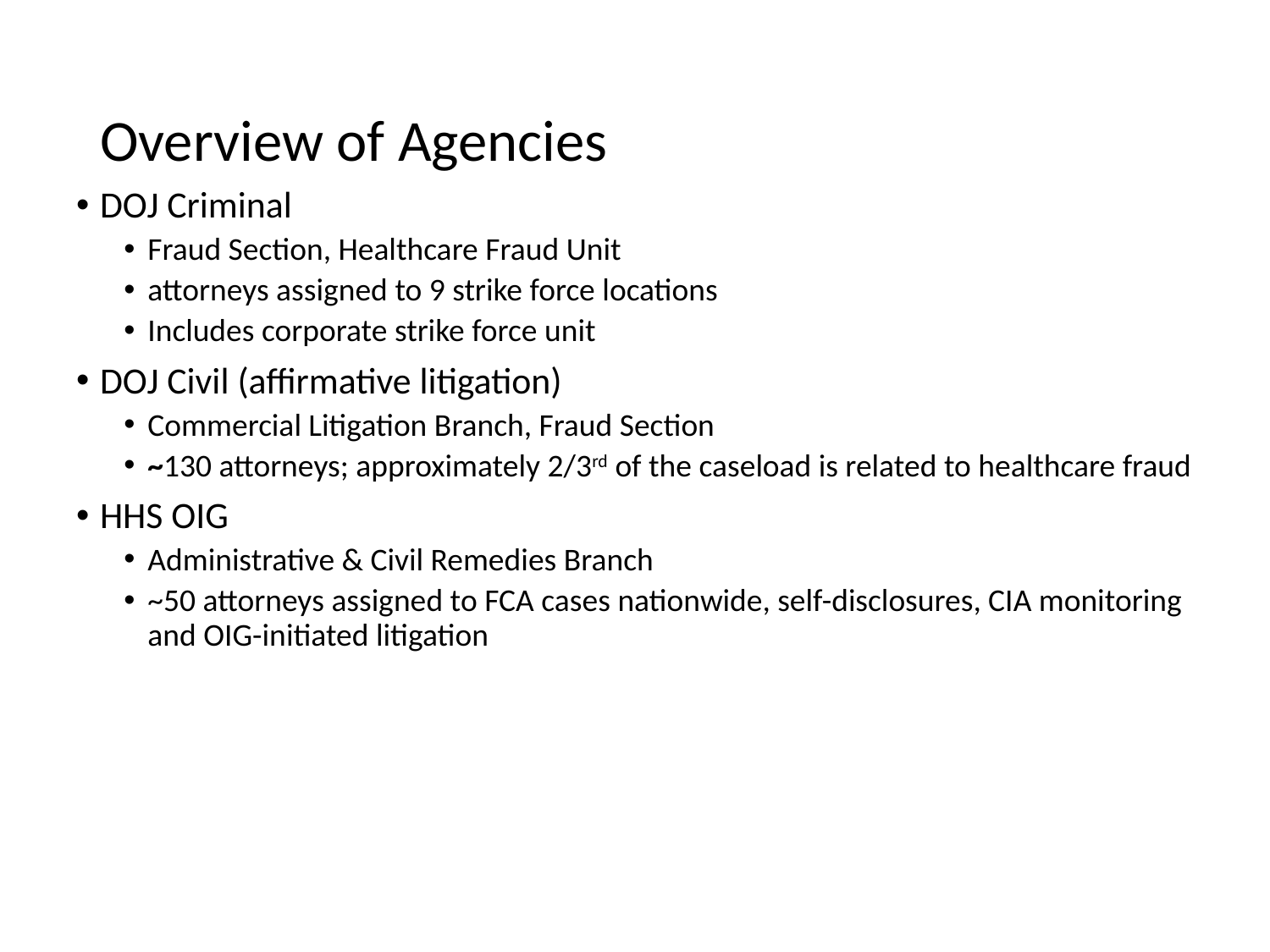

# Overview of Agencies
DOJ Criminal
Fraud Section, Healthcare Fraud Unit
attorneys assigned to 9 strike force locations
Includes corporate strike force unit
DOJ Civil (affirmative litigation)
Commercial Litigation Branch, Fraud Section
~130 attorneys; approximately 2/3rd of the caseload is related to healthcare fraud
HHS OIG
Administrative & Civil Remedies Branch
~50 attorneys assigned to FCA cases nationwide, self-disclosures, CIA monitoring and OIG-initiated litigation